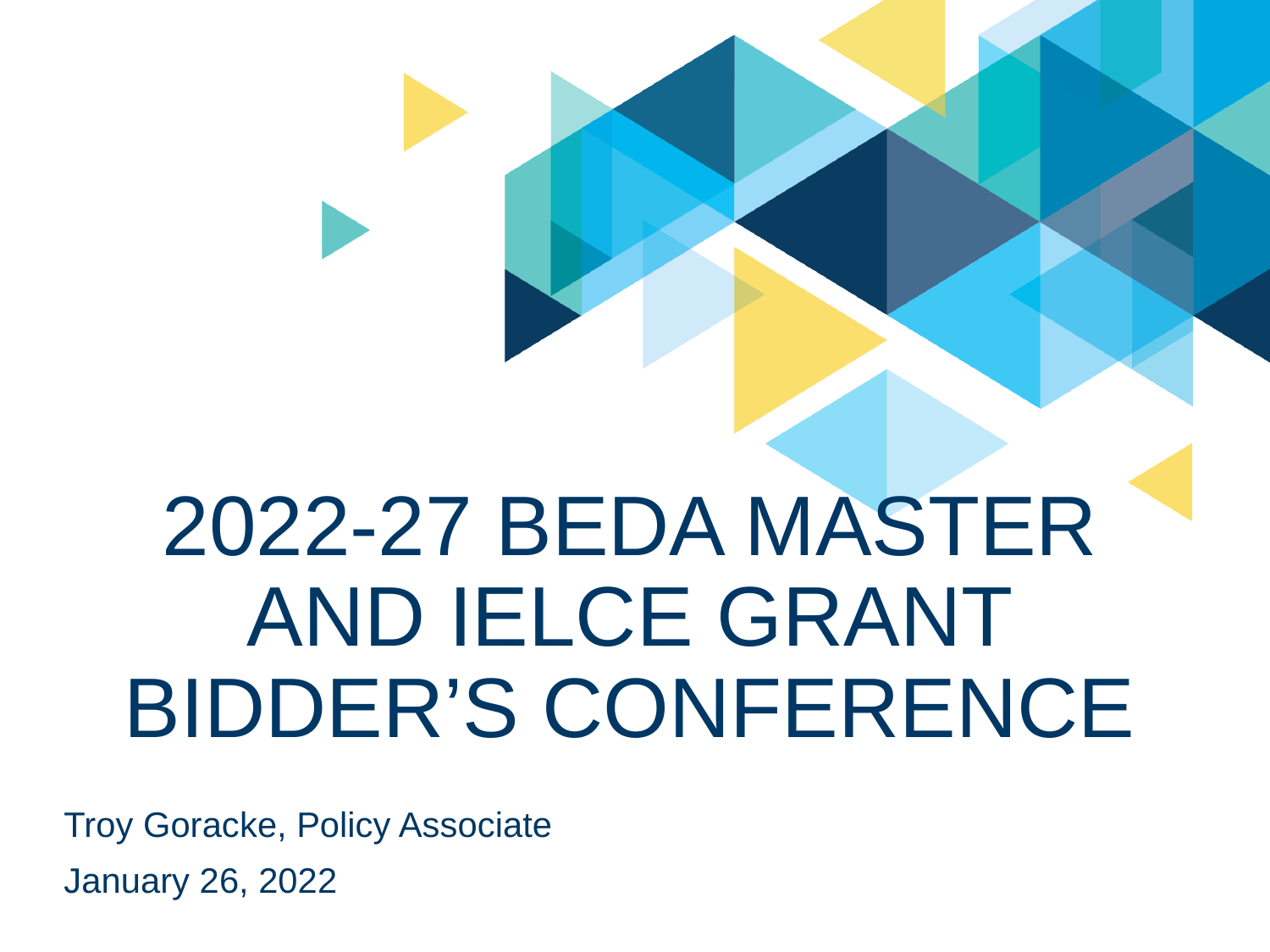

# 2022-27 BEDA Master and IELCE Grant Bidder’s Conference
Troy Goracke, Policy Associate
January 26, 2022